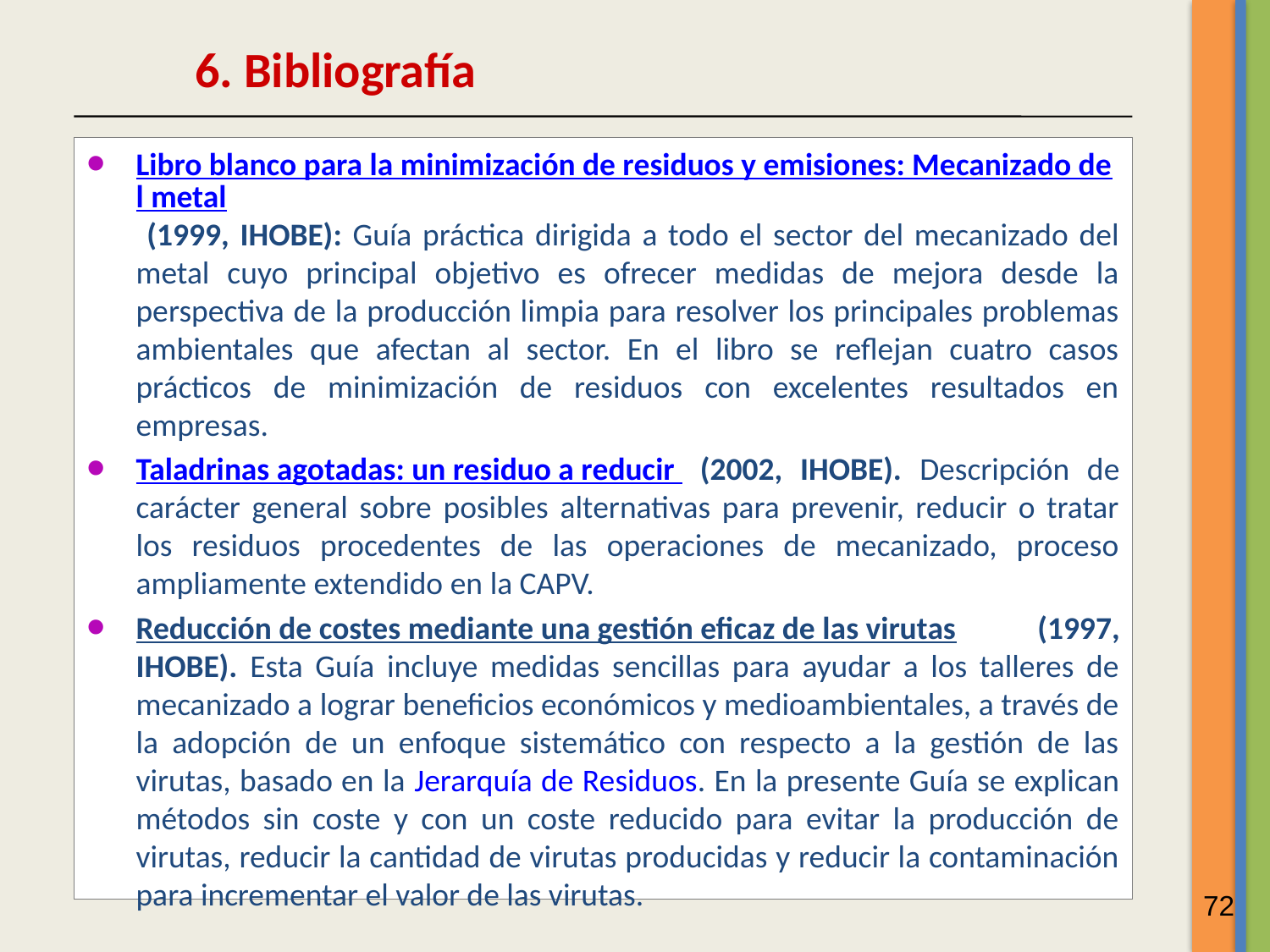

6. Bibliografía

Libro blanco para la minimización de residuos y emisiones: Mecanizado del metal (1999, IHOBE): Guía práctica dirigida a todo el sector del mecanizado del metal cuyo principal objetivo es ofrecer medidas de mejora desde la perspectiva de la producción limpia para resolver los principales problemas ambientales que afectan al sector. En el libro se reflejan cuatro casos prácticos de minimización de residuos con excelentes resultados en empresas.
Taladrinas agotadas: un residuo a reducir  (2002, IHOBE). Descripción de carácter general sobre posibles alternativas para prevenir, reducir o tratar los residuos procedentes de las operaciones de mecanizado, proceso ampliamente extendido en la CAPV.
Reducción de costes mediante una gestión eficaz de las virutas (1997, IHOBE). Esta Guía incluye medidas sencillas para ayudar a los talleres de mecanizado a lograr beneficios económicos y medioambientales, a través de la adopción de un enfoque sistemático con respecto a la gestión de las virutas, basado en la Jerarquía de Residuos. En la presente Guía se explican métodos sin coste y con un coste reducido para evitar la producción de virutas, reducir la cantidad de virutas producidas y reducir la contaminación para incrementar el valor de las virutas.
72